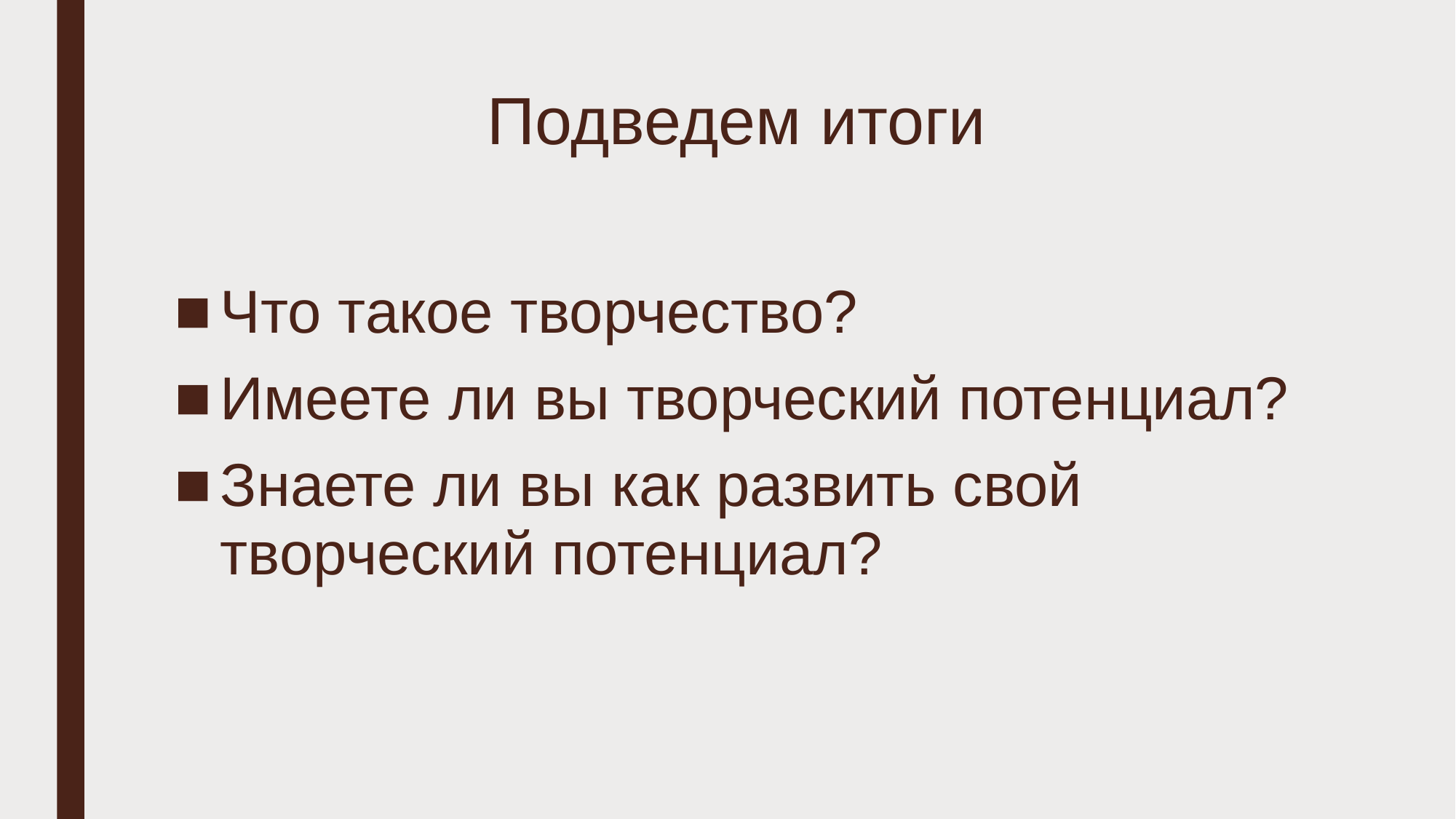

# Подведем итоги
Что такое творчество?
Имеете ли вы творческий потенциал?
Знаете ли вы как развить свой творческий потенциал?